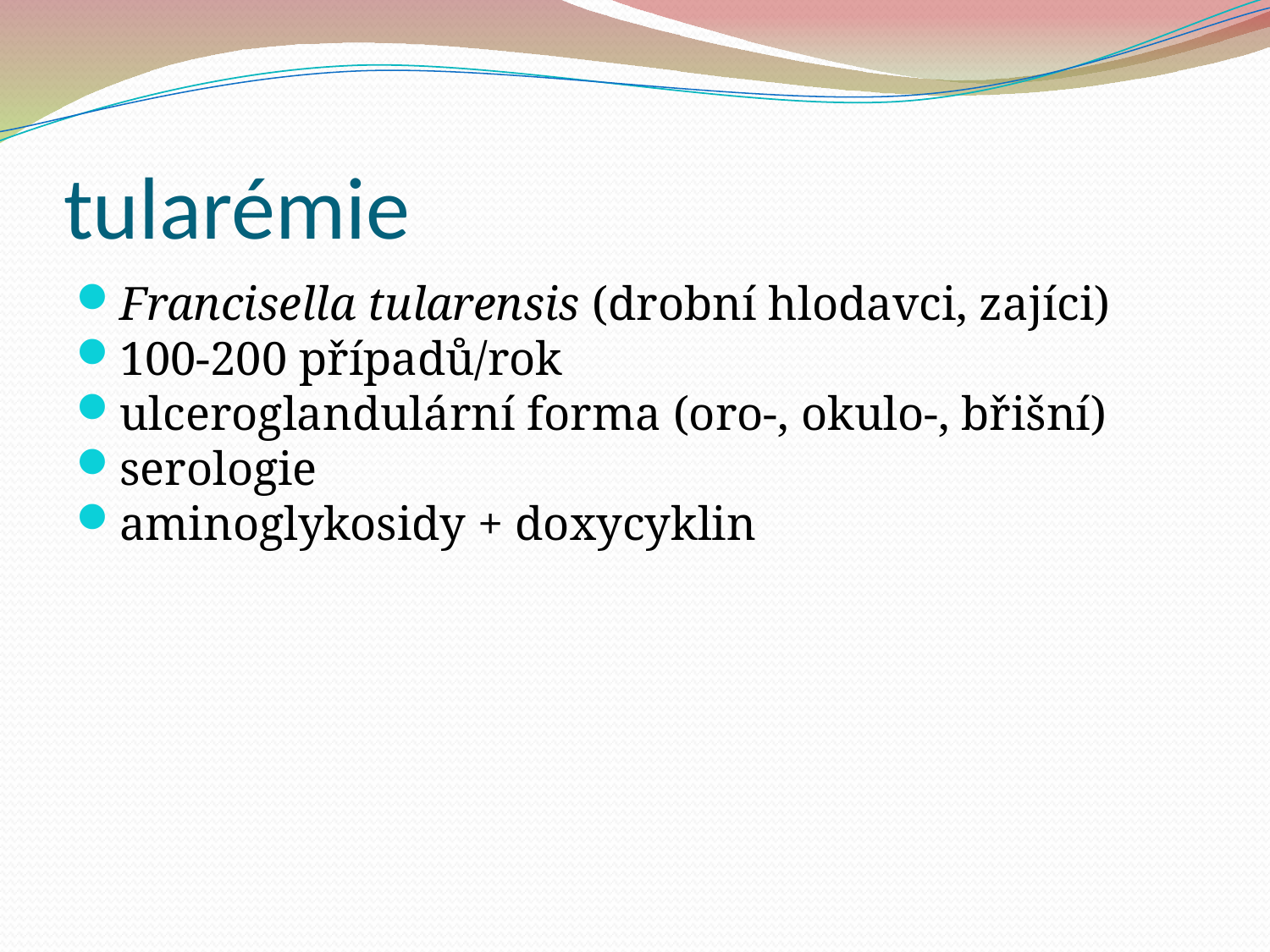

tularémie
Francisella tularensis (drobní hlodavci, zajíci)
100-200 případů/rok
ulceroglandulární forma (oro-, okulo-, břišní)
serologie
aminoglykosidy + doxycyklin